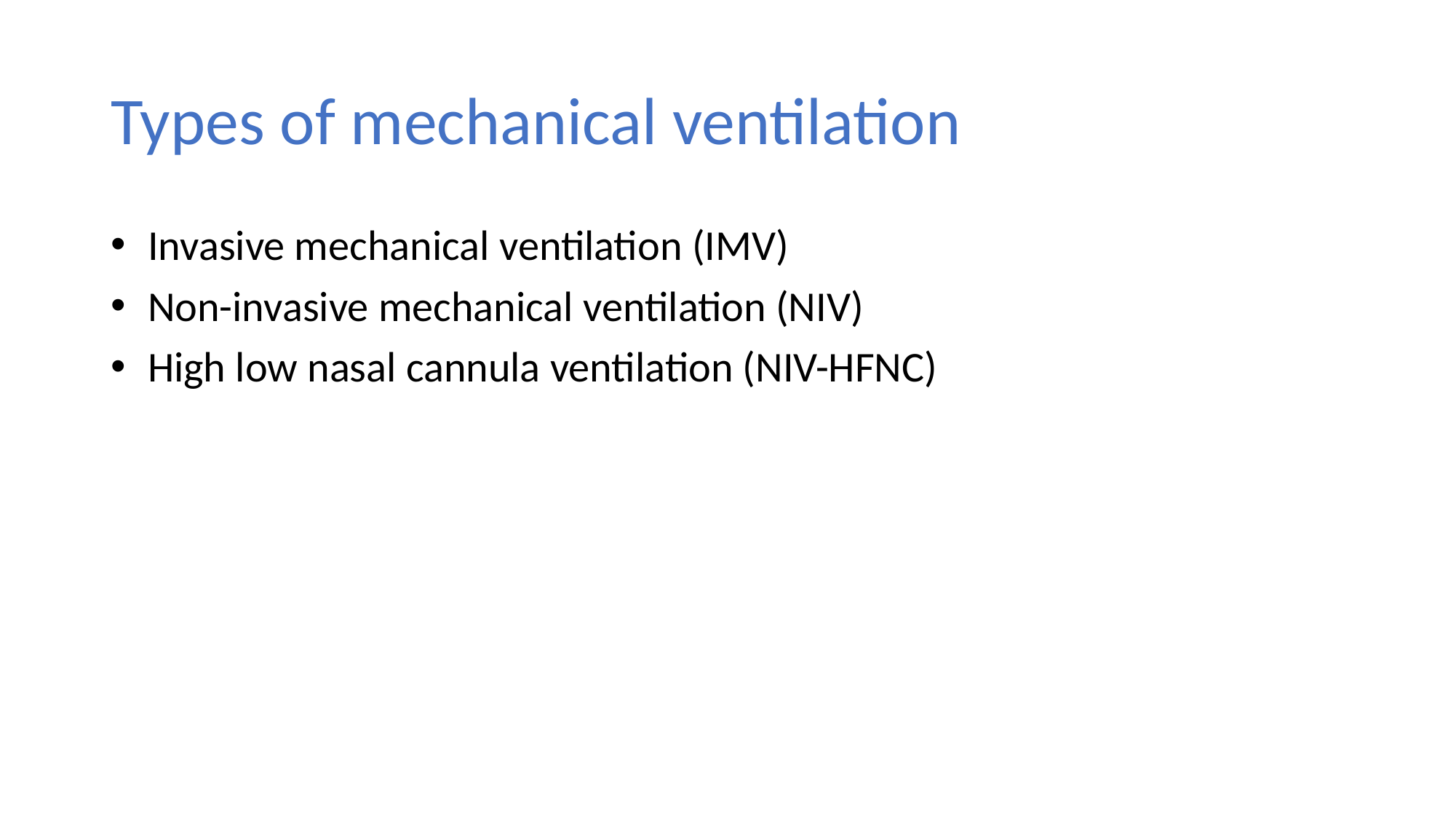

# Types of mechanical ventilation
 Invasive mechanical ventilation (IMV)
 Non-invasive mechanical ventilation (NIV)
 High low nasal cannula ventilation (NIV-HFNC)